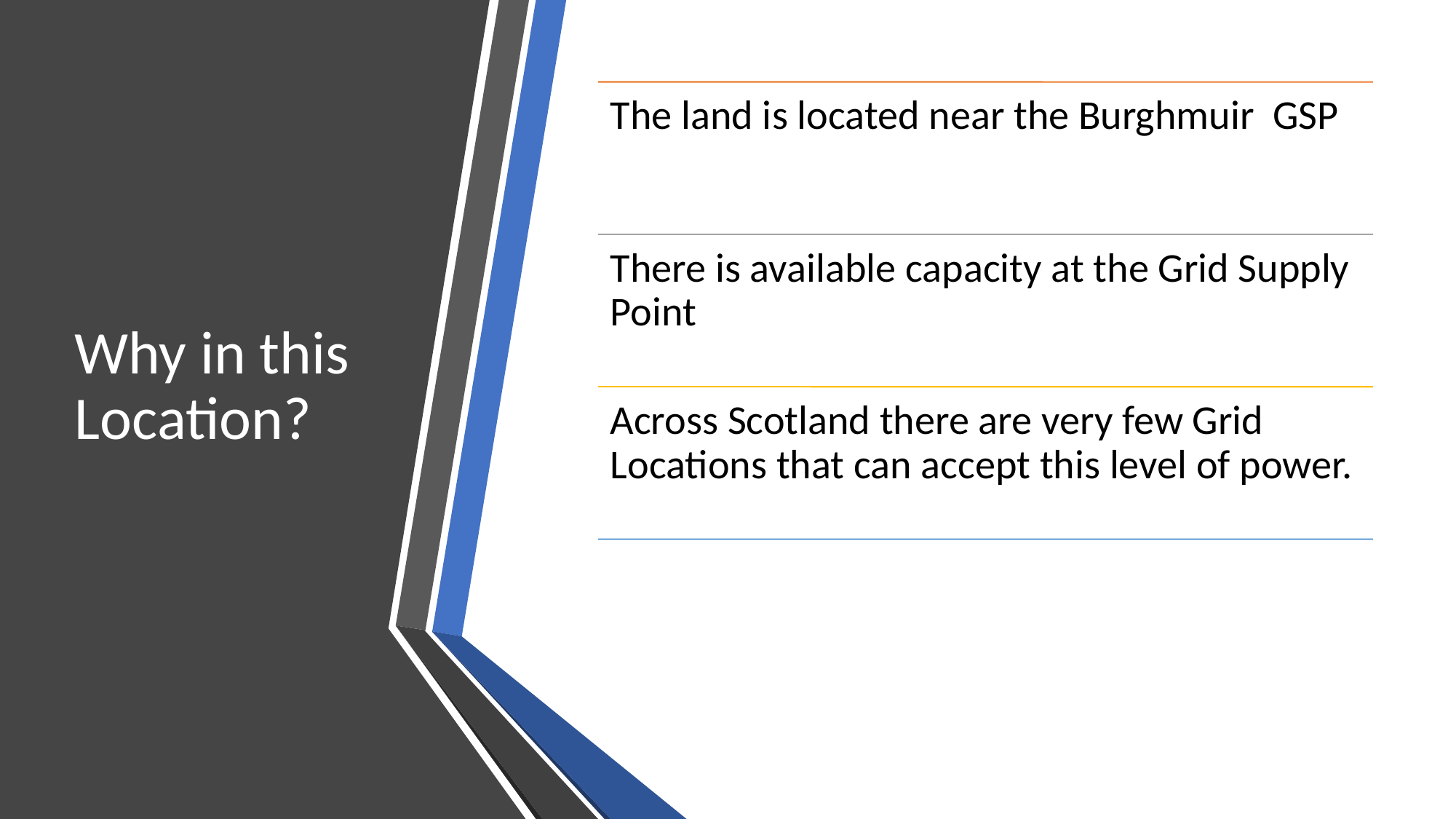

# Why in this Location?
The land is located near the Burghmuir  GSP
There is available capacity at the Grid Supply Point
Across Scotland there are very few Grid Locations that can accept this level of power.